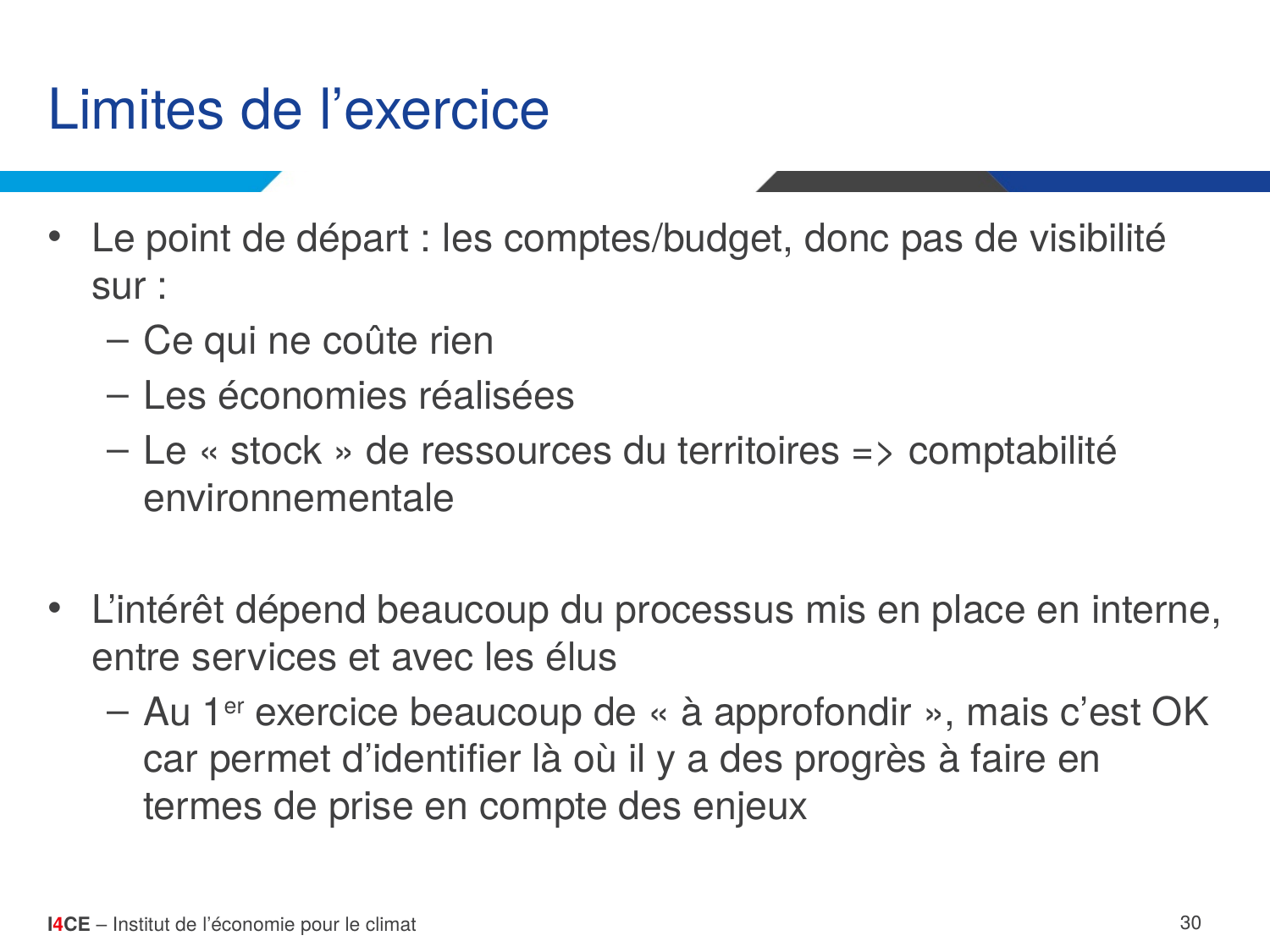

# Limites de l’exercice
Le point de départ : les comptes/budget, donc pas de visibilité sur :
Ce qui ne coûte rien
Les économies réalisées
Le « stock » de ressources du territoires => comptabilité environnementale

L’intérêt dépend beaucoup du processus mis en place en interne, entre services et avec les élus
Au 1er exercice beaucoup de « à approfondir », mais c’est OK car permet d’identifier là où il y a des progrès à faire en termes de prise en compte des enjeux